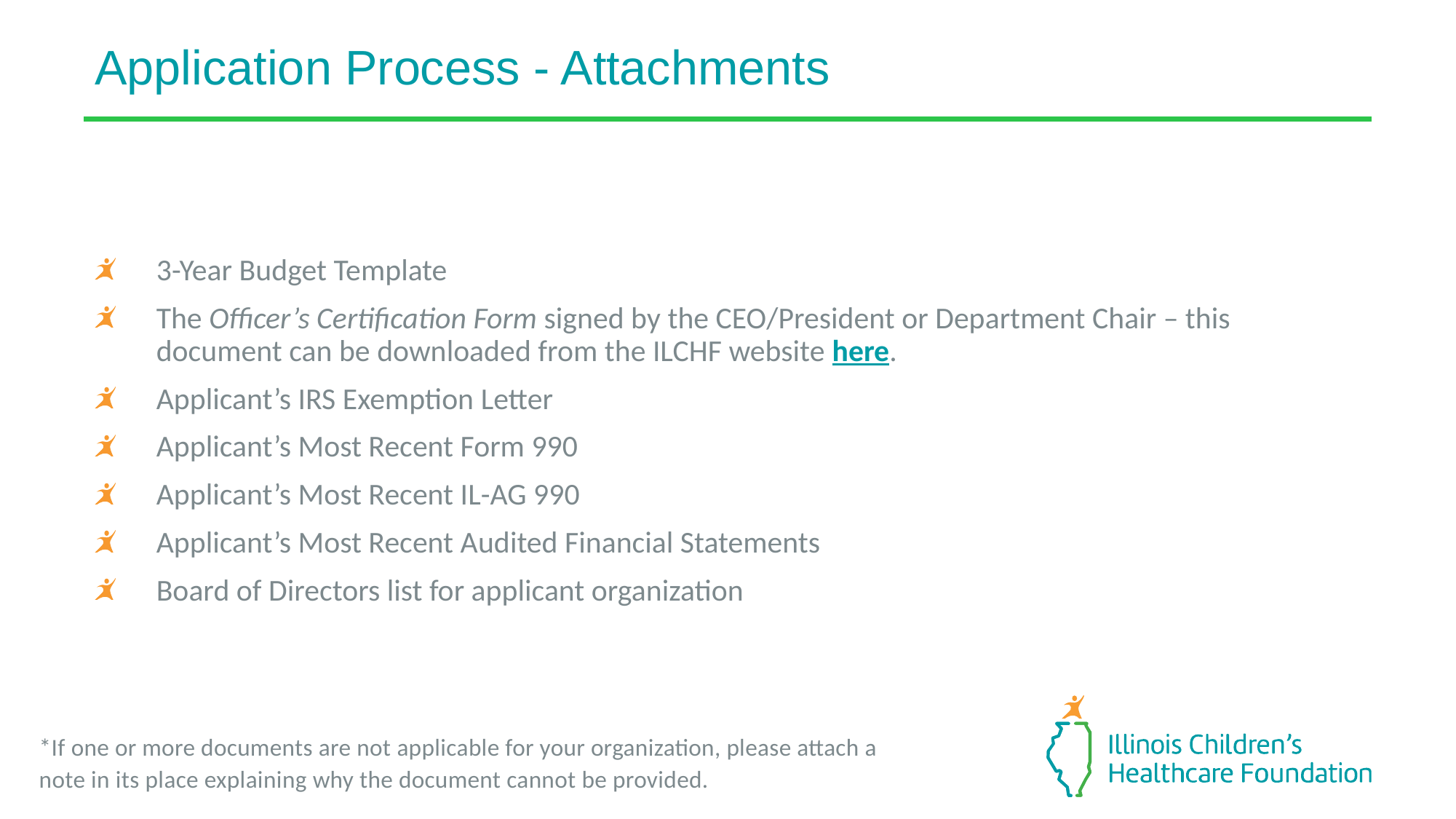

Application Process - Attachments
3-Year Budget Template
The Officer’s Certification Form signed by the CEO/President or Department Chair – this document can be downloaded from the ILCHF website here.
Applicant’s IRS Exemption Letter
Applicant’s Most Recent Form 990
Applicant’s Most Recent IL-AG 990
Applicant’s Most Recent Audited Financial Statements
Board of Directors list for applicant organization
*If one or more documents are not applicable for your organization, please attach a note in its place explaining why the document cannot be provided.